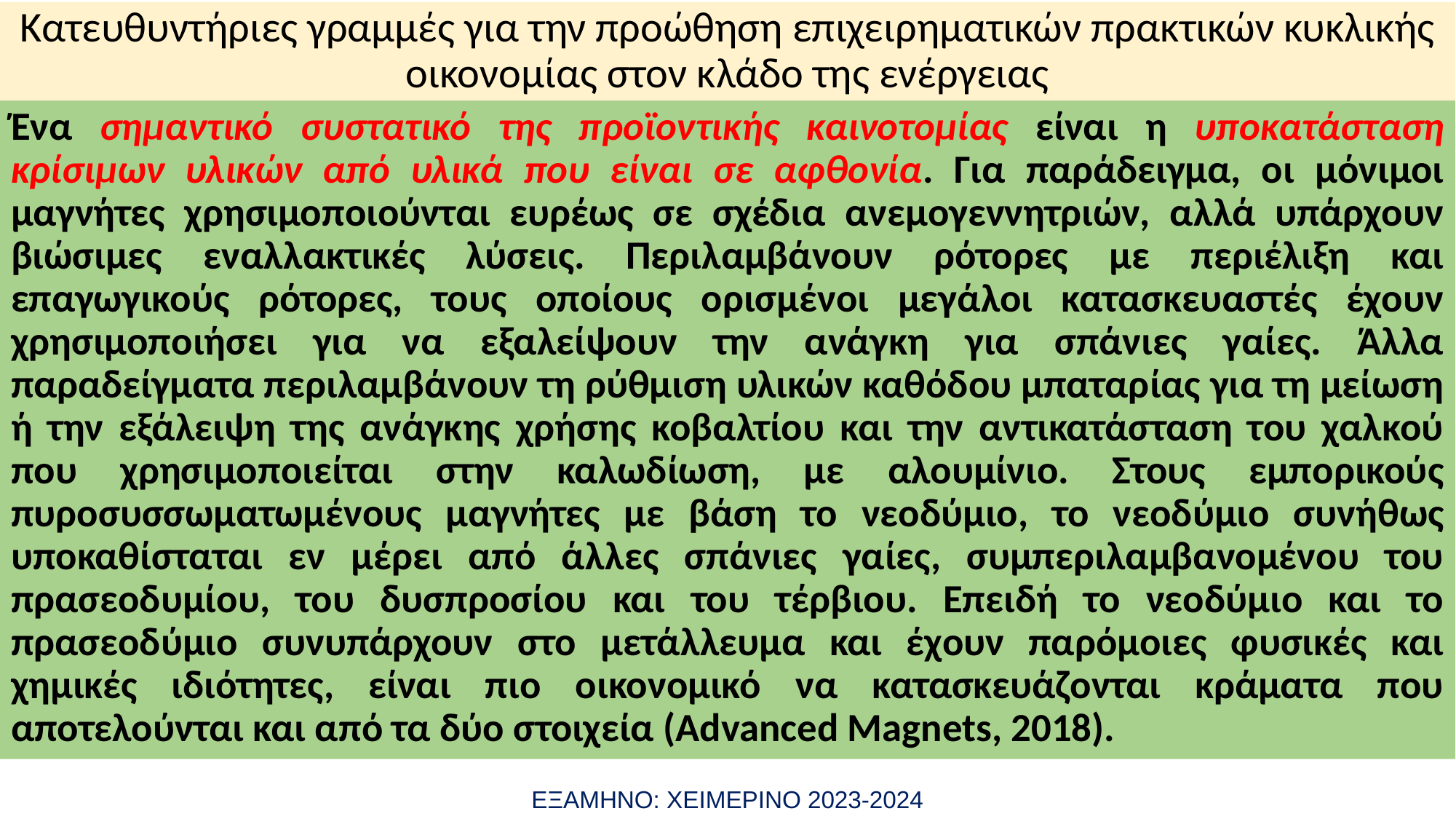

# Κατευθυντήριες γραμμές για την προώθηση επιχειρηματικών πρακτικών κυκλικής οικονομίας στον κλάδο της ενέργειας
Ένα σημαντικό συστατικό της προϊοντικής καινοτομίας είναι η υποκατάσταση κρίσιμων υλικών από υλικά που είναι σε αφθονία. Για παράδειγμα, οι μόνιμοι μαγνήτες χρησιμοποιούνται ευρέως σε σχέδια ανεμογεννητριών, αλλά υπάρχουν βιώσιμες εναλλακτικές λύσεις. Περιλαμβάνουν ρότορες με περιέλιξη και επαγωγικούς ρότορες, τους οποίους ορισμένοι μεγάλοι κατασκευαστές έχουν χρησιμοποιήσει για να εξαλείψουν την ανάγκη για σπάνιες γαίες. Άλλα παραδείγματα περιλαμβάνουν τη ρύθμιση υλικών καθόδου μπαταρίας για τη μείωση ή την εξάλειψη της ανάγκης χρήσης κοβαλτίου και την αντικατάσταση του χαλκού που χρησιμοποιείται στην καλωδίωση, με αλουμίνιο. Στους εμπορικούς πυροσυσσωματωμένους μαγνήτες με βάση το νεοδύμιο, το νεοδύμιο συνήθως υποκαθίσταται εν μέρει από άλλες σπάνιες γαίες, συμπεριλαμβανομένου του πρασεοδυμίου, του δυσπροσίου και του τέρβιου. Επειδή το νεοδύμιο και το πρασεοδύμιο συνυπάρχουν στο μετάλλευμα και έχουν παρόμοιες φυσικές και χημικές ιδιότητες, είναι πιο οικονομικό να κατασκευάζονται κράματα που αποτελούνται και από τα δύο στοιχεία (Advanced Magnets, 2018).
ΕΞΑΜΗΝΟ: ΧΕΙΜΕΡΙΝΟ 2023-2024